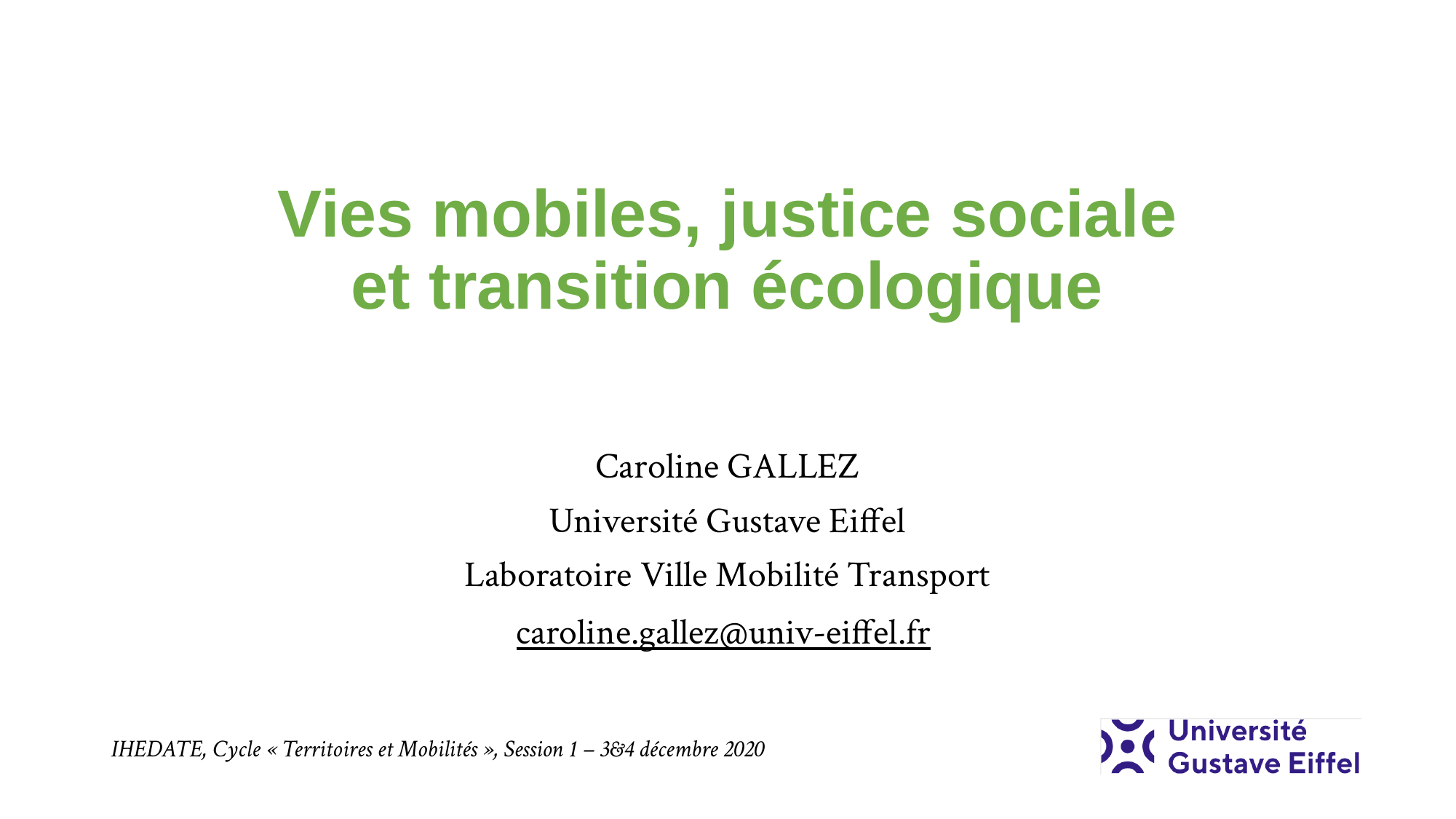

# Vies mobiles, justice sociale et transition écologique
Caroline GALLEZ
Université Gustave Eiffel
Laboratoire Ville Mobilité Transport
caroline.gallez@univ-eiffel.fr